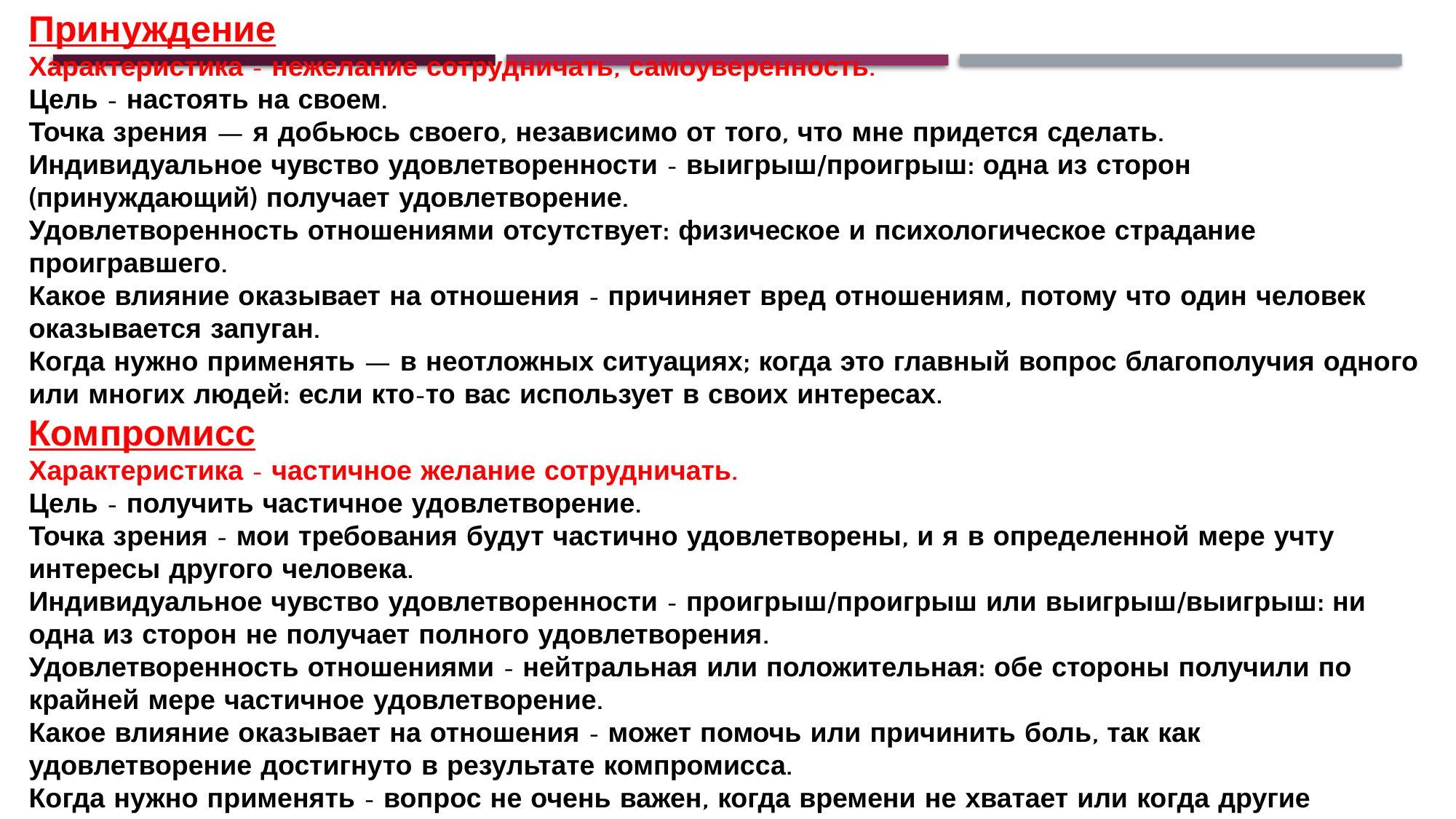

Принуждение
Характеристика - нежелание сотрудничать, самоуверенность.
Цель - настоять на своем.
Точка зрения — я добьюсь своего, независимо от того, что мне придется сделать.
Индивидуальное чувство удовлетворенности - выигрыш/проигрыш: одна из сторон (принуждающий) получает удовлетворение.
Удовлетворенность отношениями отсутствует: физическое и психологическое страдание проигравшего.
Какое влияние оказывает на отношения - причиняет вред отношениям, потому что один человек оказывается запуган.
Когда нужно применять — в неотложных ситуациях; когда это главный вопрос благополучия одного или многих людей: если кто-то вас использует в своих интересах.
Компромисс
Характеристика - частичное желание сотрудничать.
Цель - получить частичное удовлетворение.
Точка зрения - мои требования будут частично удовлетворены, и я в определенной мере учту интересы другого человека.
Индивидуальное чувство удовлетворенности - проигрыш/проигрыш или выигрыш/выигрыш: ни одна из сторон не получает полного удовлетворения.
Удовлетворенность отношениями - нейтральная или положительная: обе стороны получили по крайней мере частичное удовлетворение.
Какое влияние оказывает на отношения - может помочь или причинить боль, так как удовлетворение достигнуто в результате компромисса.
Когда нужно применять - вопрос не очень важен, когда времени не хватает или когда другие способы решения не эффективны.